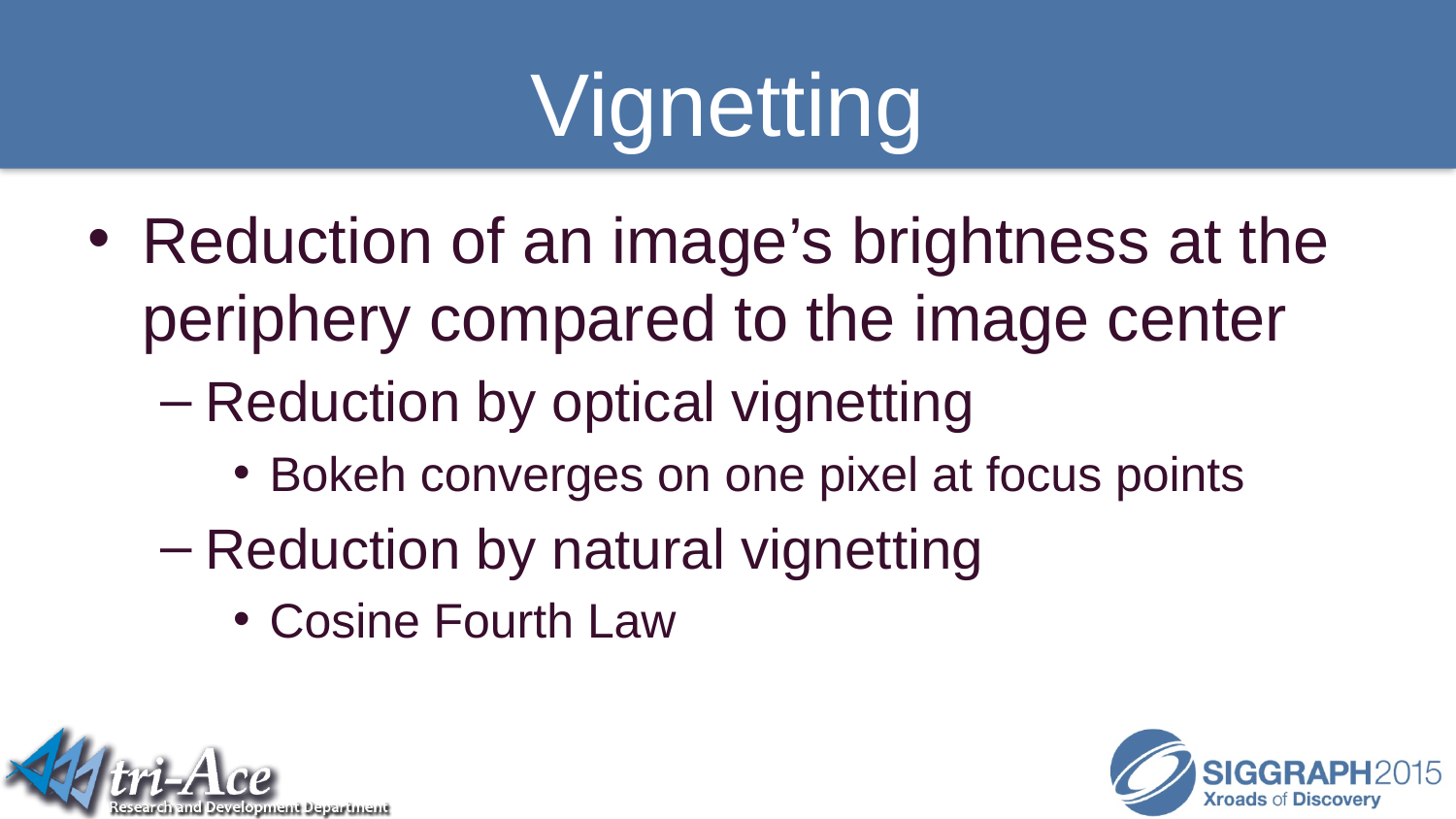

# Vignetting
Reduction of an image’s brightness at the periphery compared to the image center
Reduction by optical vignetting
Bokeh converges on one pixel at focus points
Reduction by natural vignetting
Cosine Fourth Law